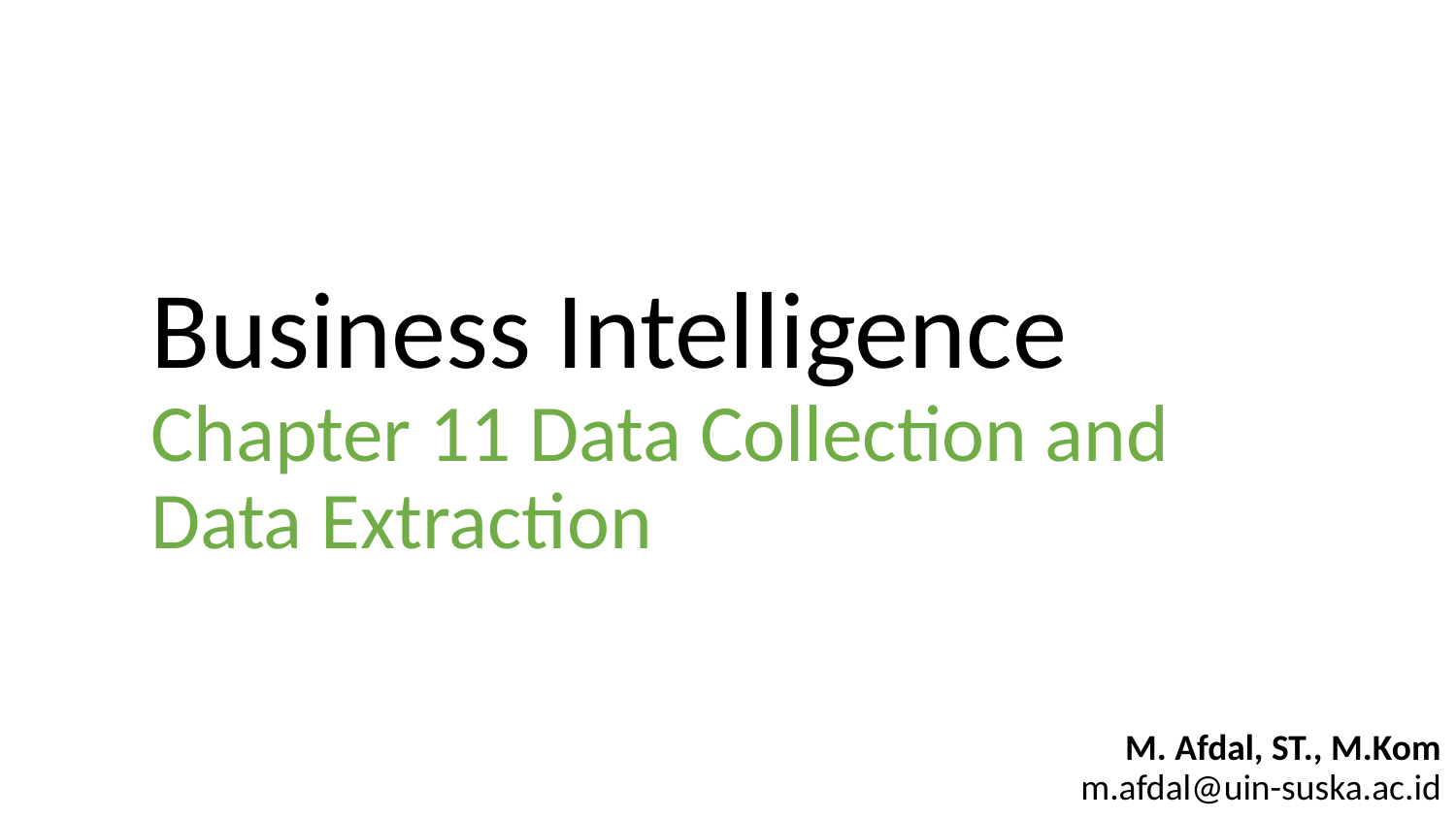

# Business Intelligence Chapter 11 Data Collection and Data Extraction
M. Afdal, ST., M.Kom
m.afdal@uin-suska.ac.id